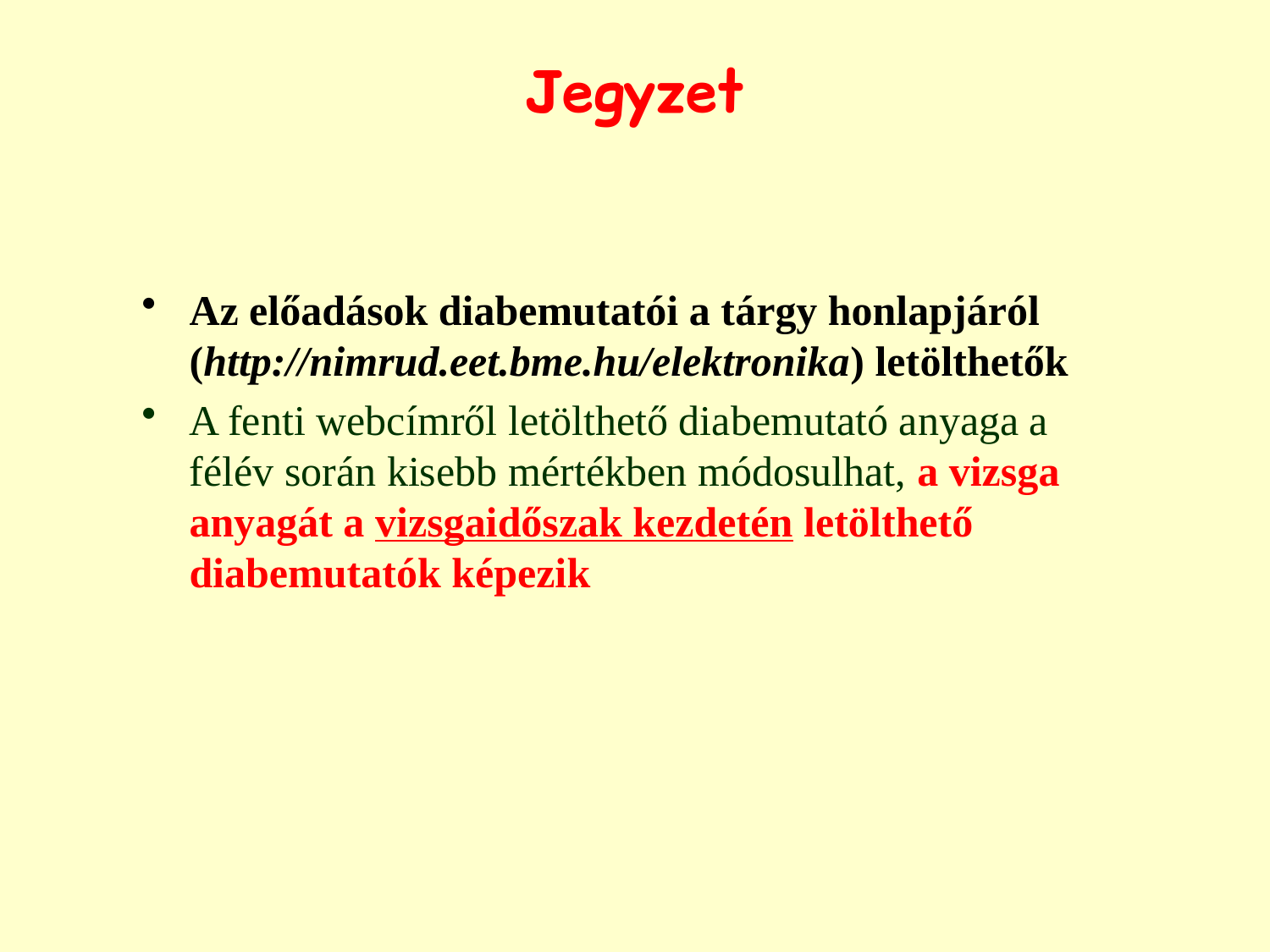

# Jegyzet

Az előadások diabemutatói a tárgy honlapjáról (http://nimrud.eet.bme.hu/elektronika) letölthetők
A fenti webcímről letölthető diabemutató anyaga a félév során kisebb mértékben módosulhat, a vizsga anyagát a vizsgaidőszak kezdetén letölthető diabemutatók képezik